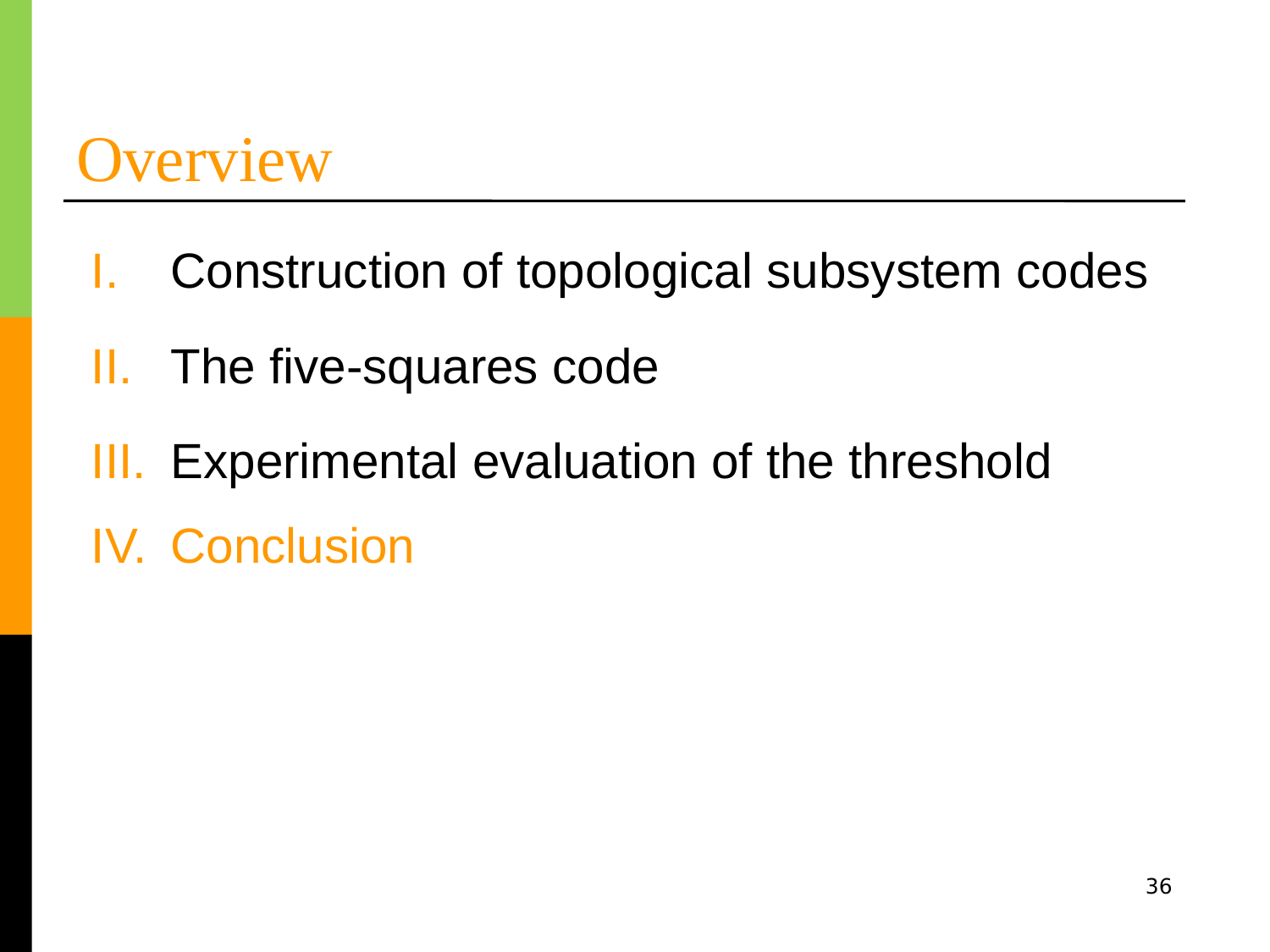

# Overview

Construction of topological subsystem codes
The five-squares code
Experimental evaluation of the threshold

Conclusion

36